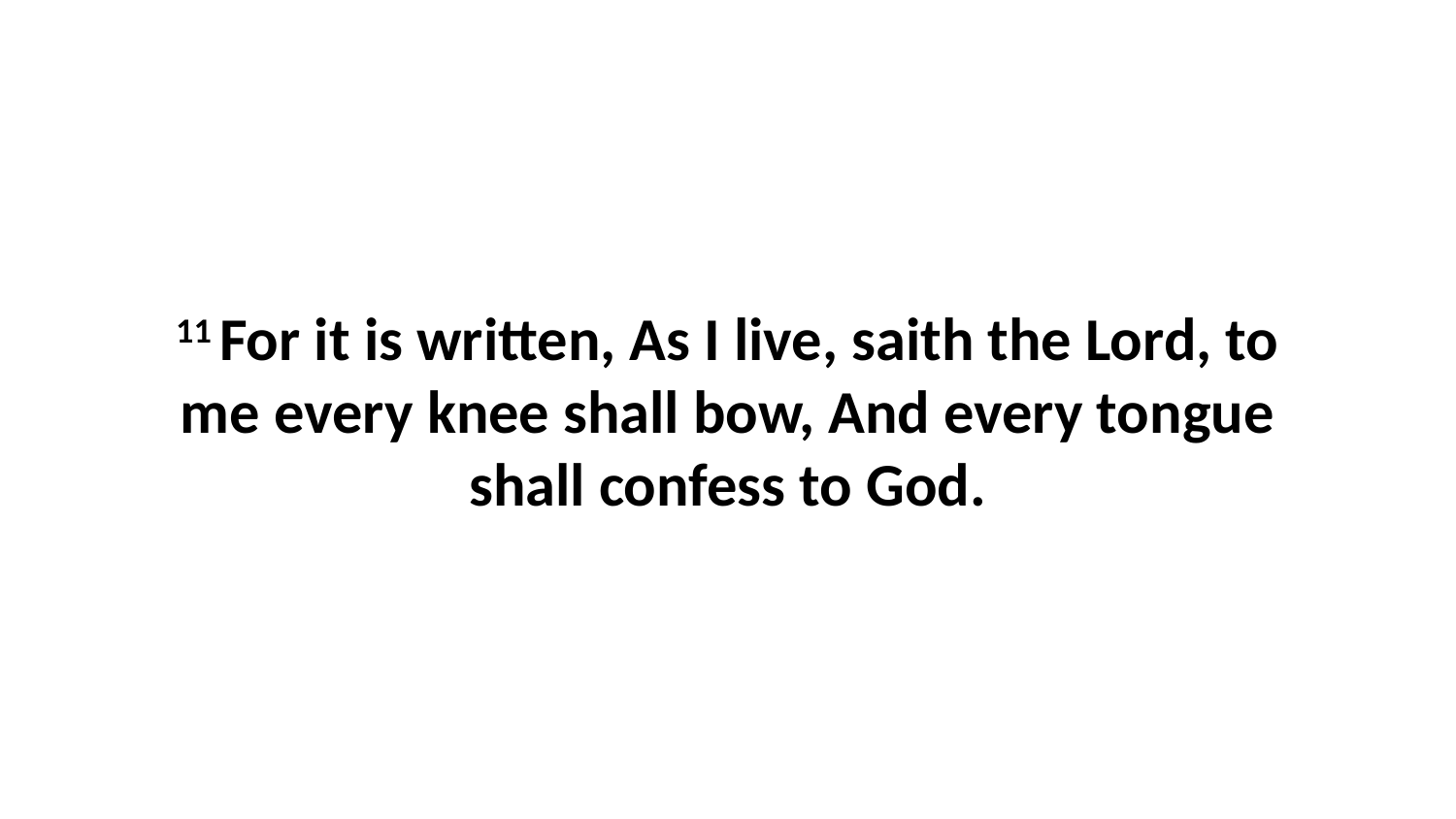

11 For it is written, As I live, saith the Lord, to me every knee shall bow, And every tongue shall confess to God.